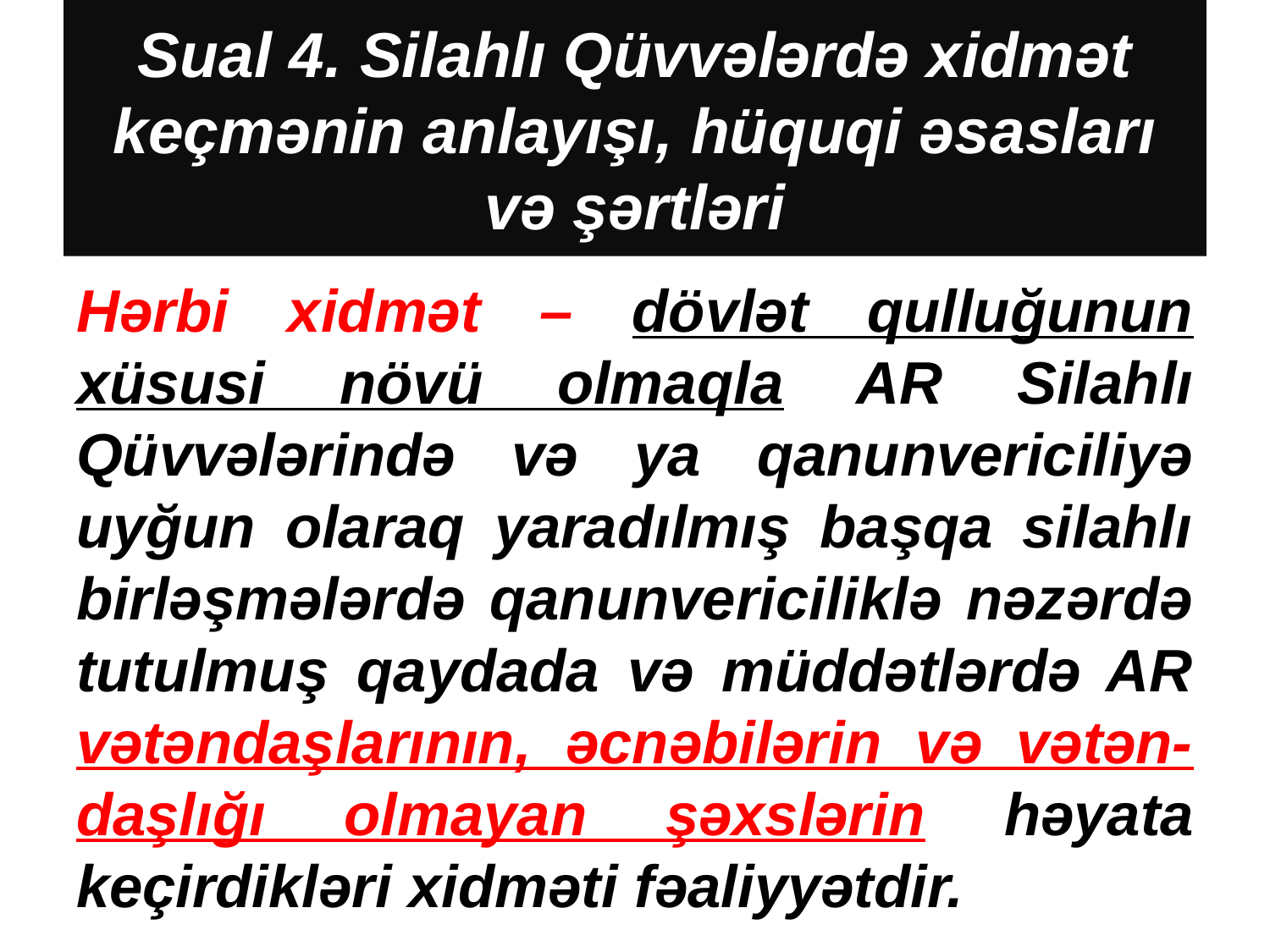

# Sual 4. Silahlı Qüvvələrdə xidmət keçmənin anlayışı, hüquqi əsasları və şərtləri
Hərbi xidmət – dövlət qulluğunun xüsusi növü olmaqla AR Silahlı Qüvvələrində və ya qanunvericiliyə uyğun olaraq yaradılmış başqa silahlı birləşmələrdə qanunvericiliklə nəzərdə tutulmuş qaydada və müddətlərdə AR vətəndaşlarının, əcnəbilərin və vətən-daşlığı olmayan şəxslərin həyata keçirdikləri xidməti fəaliyyətdir.